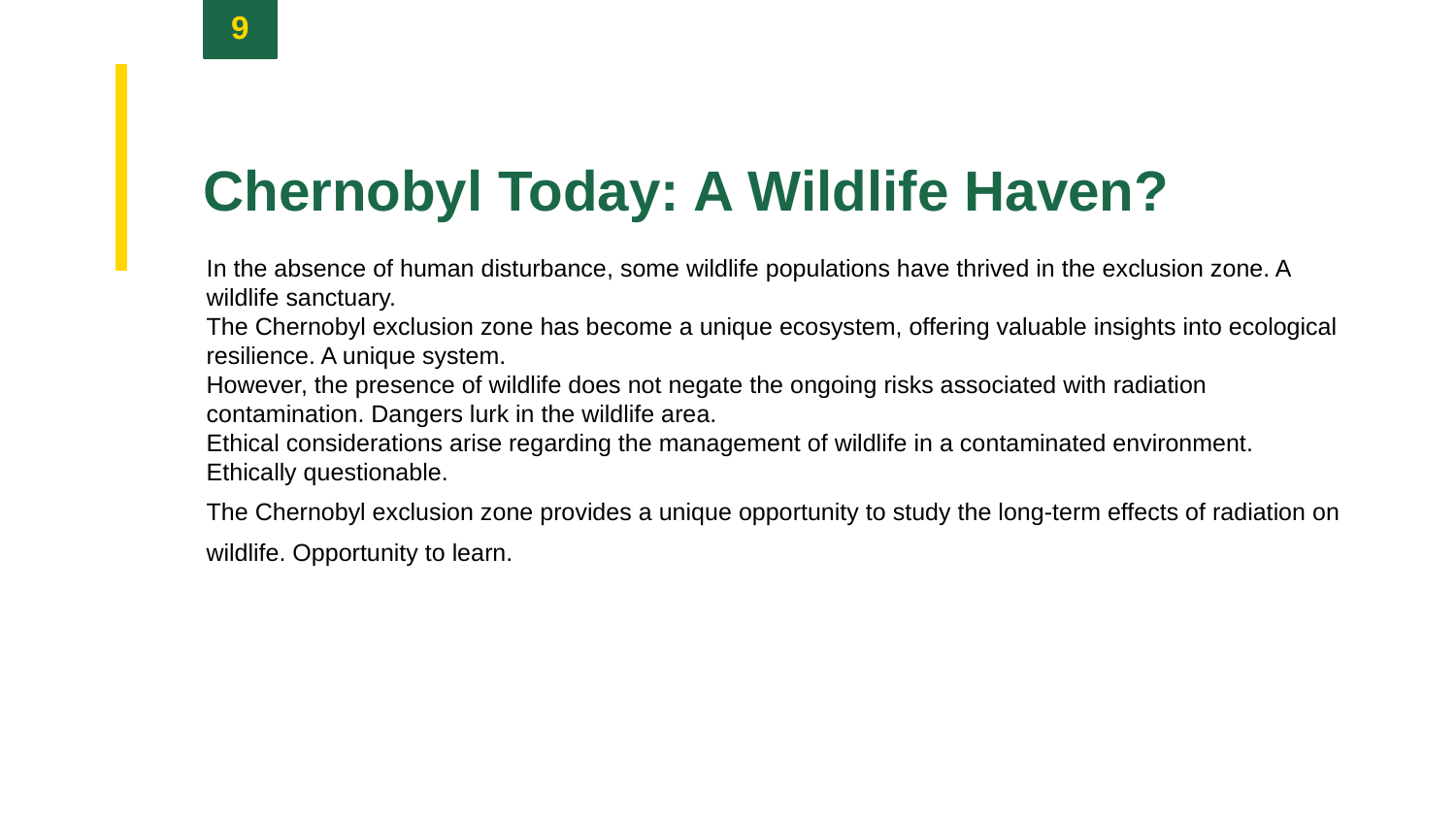

9

Chernobyl Today: A Wildlife Haven?
In the absence of human disturbance, some wildlife populations have thrived in the exclusion zone. A wildlife sanctuary.
The Chernobyl exclusion zone has become a unique ecosystem, offering valuable insights into ecological resilience. A unique system.
However, the presence of wildlife does not negate the ongoing risks associated with radiation contamination. Dangers lurk in the wildlife area.
Ethical considerations arise regarding the management of wildlife in a contaminated environment. Ethically questionable.
The Chernobyl exclusion zone provides a unique opportunity to study the long-term effects of radiation on wildlife. Opportunity to learn.